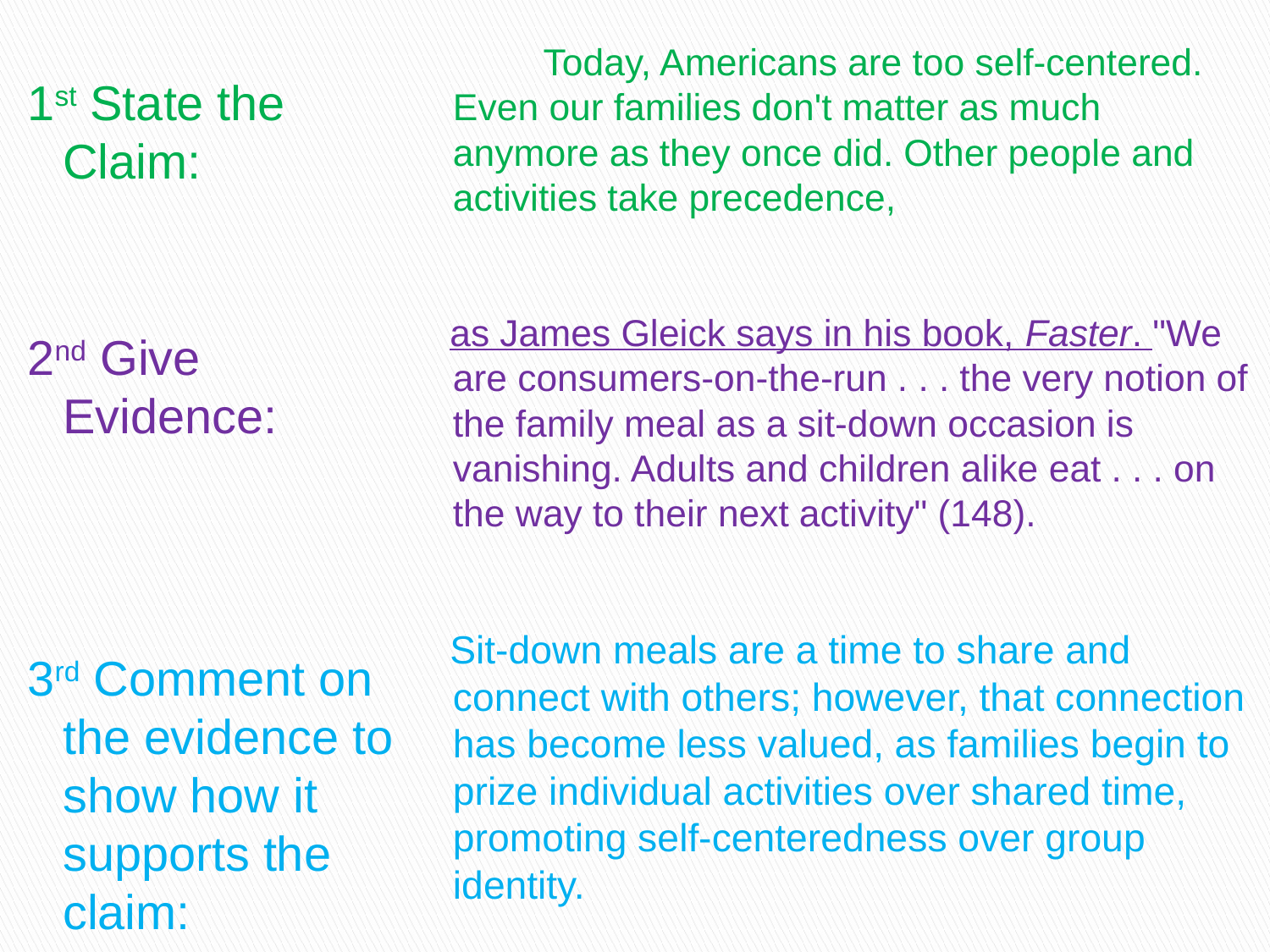

1st State the Claim:

2nd Give Evidence:

3rd Comment on the evidence to show how it supports the claim:

            Today, Americans are too self-centered. Even our families don't matter as much anymore as they once did. Other people and activities take precedence,

   as James Gleick says in his book, Faster. "We are consumers-on-the-run . . . the very notion of the family meal as a sit-down occasion is vanishing. Adults and children alike eat . . . on the way to their next activity" (148).

   Sit-down meals are a time to share and connect with others; however, that connection has become less valued, as families begin to prize individual activities over shared time, promoting self-centeredness over group identity.